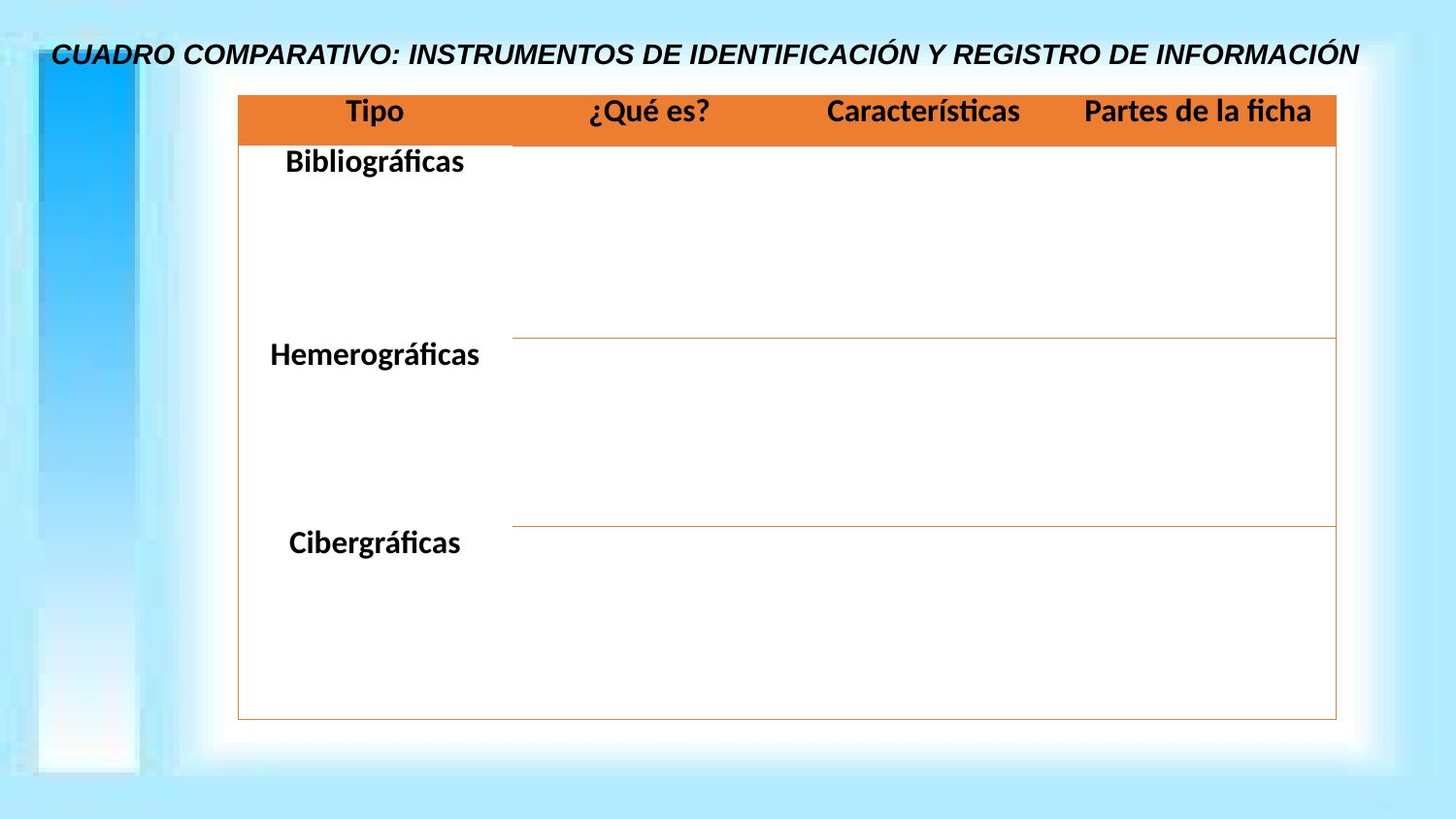

CUADRO COMPARATIVO: INSTRUMENTOS DE IDENTIFICACIÓN Y REGISTRO DE INFORMACIÓN
| Tipo | ¿Qué es? | Características | Partes de la ficha |
| --- | --- | --- | --- |
| Bibliográficas |  |  |  |
| Hemerográficas |  |  |  |
| Cibergráficas |  |  |  |